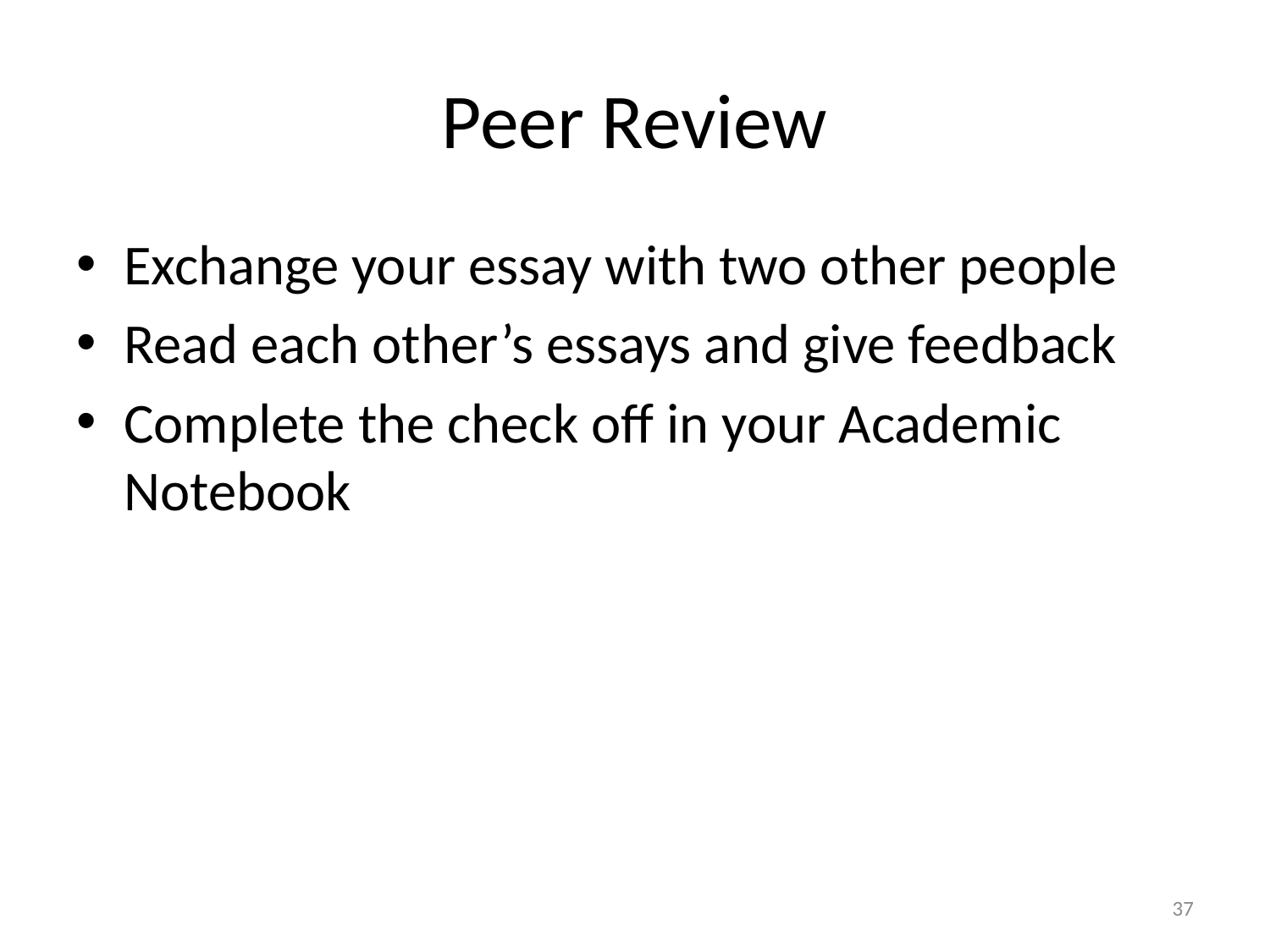

# Peer Review
Exchange your essay with two other people
Read each other’s essays and give feedback
Complete the check off in your Academic Notebook
37